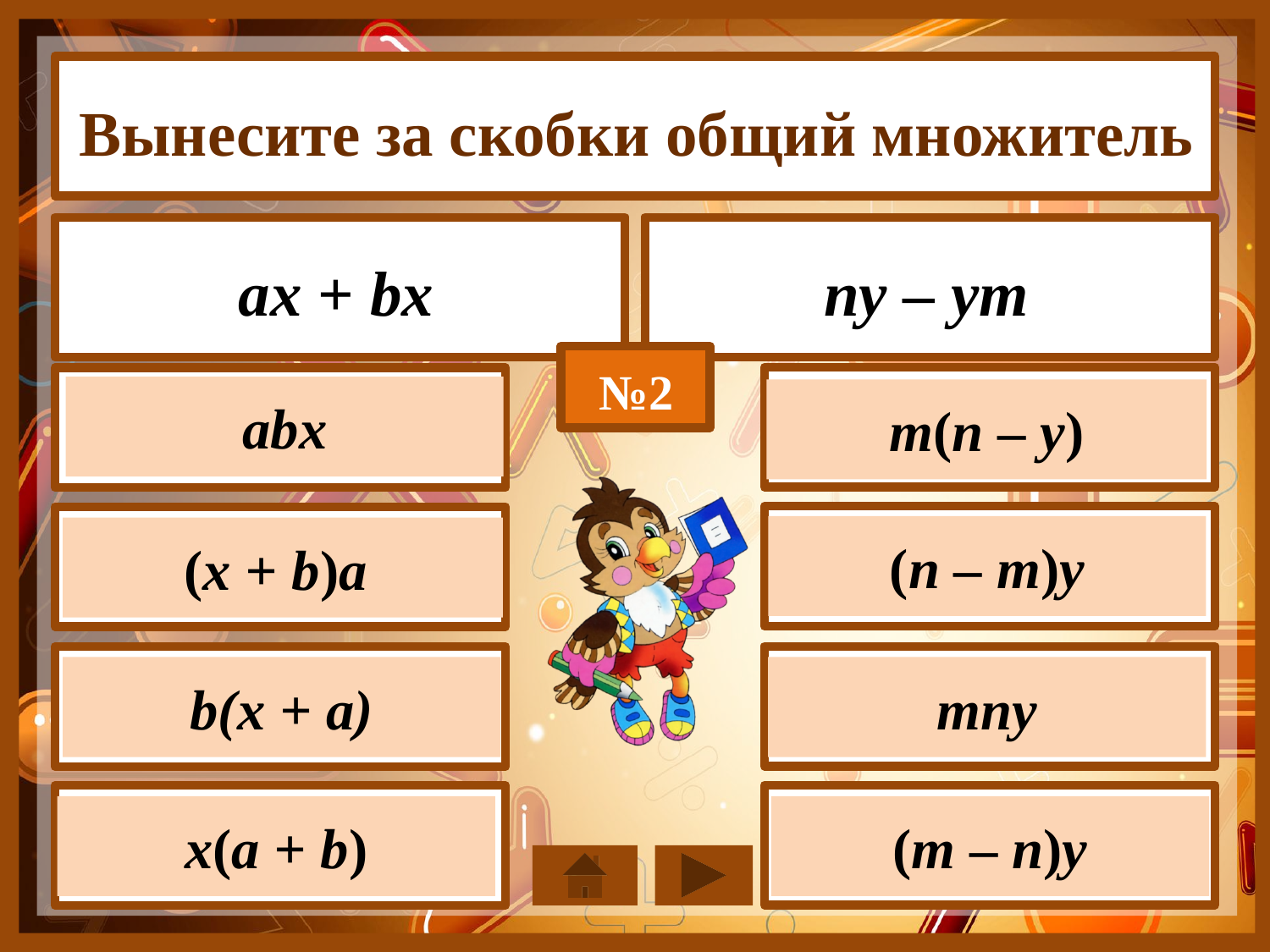

Bынесите за скобки общий множитель
пу – ут
aх + bх
№2
аbx
т(п – у)
(п – т)у
(x + b)а
b(x + a)
тпу
x(а + b)
(т – п)у